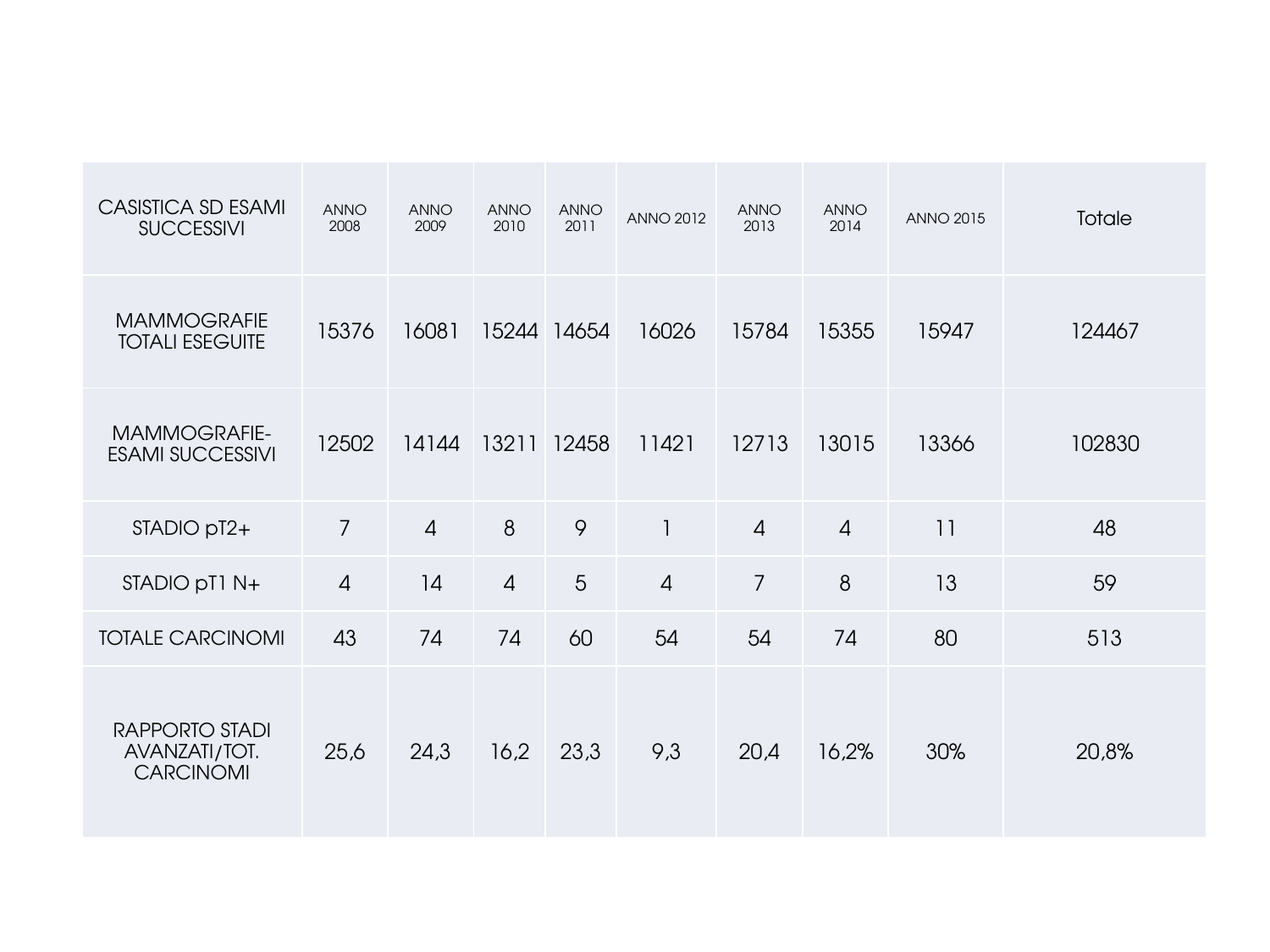

#
| CASISTICA SD ESAMI SUCCESSIVI | ANNO 2008 | ANNO 2009 | ANNO 2010 | ANNO 2011 | ANNO 2012 | ANNO 2013 | ANNO 2014 | ANNO 2015 | Totale |
| --- | --- | --- | --- | --- | --- | --- | --- | --- | --- |
| MAMMOGRAFIE TOTALI ESEGUITE | 15376 | 16081 | 15244 | 14654 | 16026 | 15784 | 15355 | 15947 | 124467 |
| MAMMOGRAFIE-ESAMI SUCCESSIVI | 12502 | 14144 | 13211 | 12458 | 11421 | 12713 | 13015 | 13366 | 102830 |
| STADIO pT2+ | 7 | 4 | 8 | 9 | 1 | 4 | 4 | 11 | 48 |
| STADIO pT1 N+ | 4 | 14 | 4 | 5 | 4 | 7 | 8 | 13 | 59 |
| TOTALE CARCINOMI | 43 | 74 | 74 | 60 | 54 | 54 | 74 | 80 | 513 |
| RAPPORTO STADI AVANZATI/TOT. CARCINOMI | 25,6 | 24,3 | 16,2 | 23,3 | 9,3 | 20,4 | 16,2% | 30% | 20,8% |